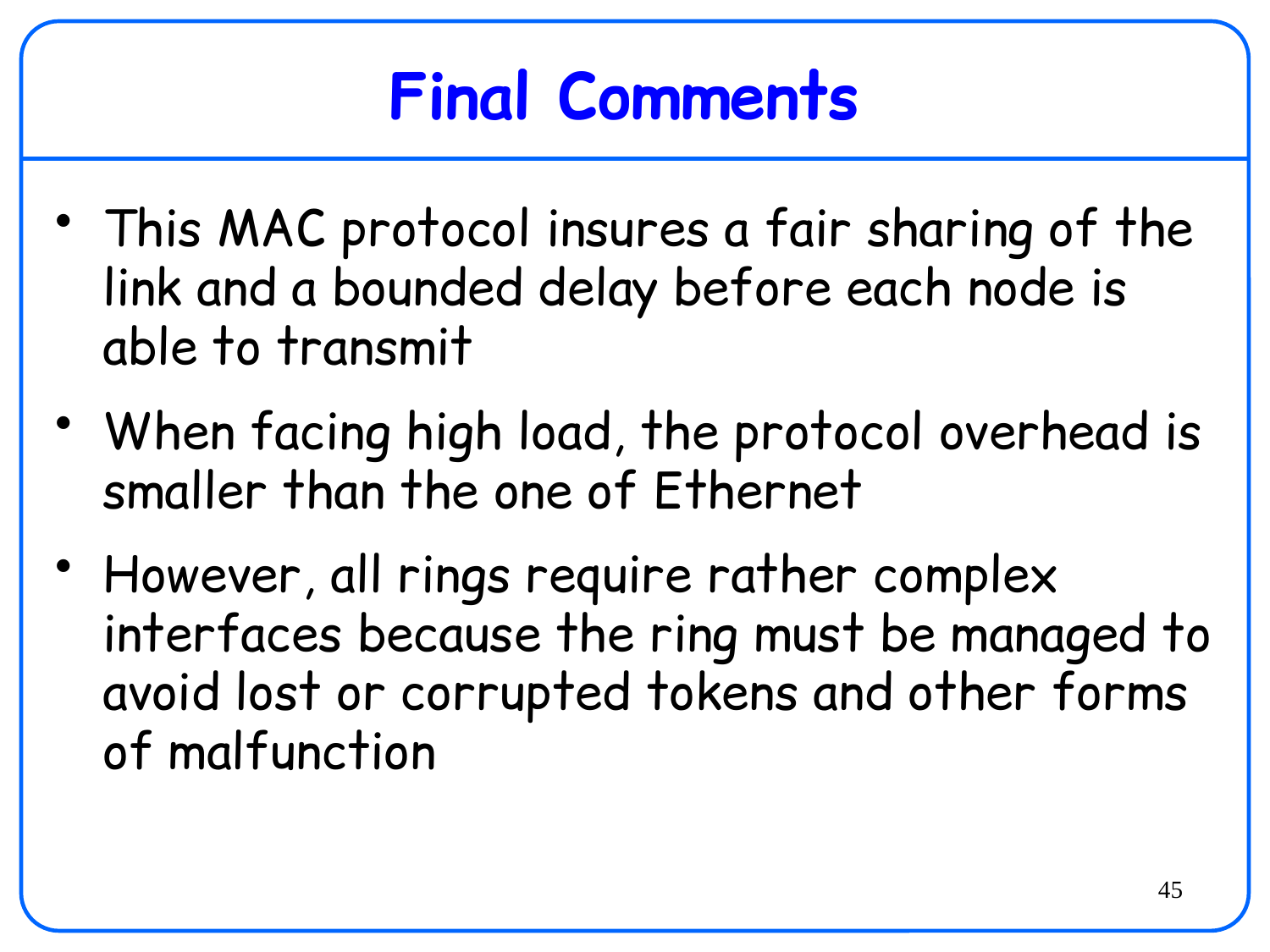

# Final Comments
This MAC protocol insures a fair sharing of the link and a bounded delay before each node is able to transmit
When facing high load, the protocol overhead is smaller than the one of Ethernet
However, all rings require rather complex interfaces because the ring must be managed to avoid lost or corrupted tokens and other forms of malfunction

45